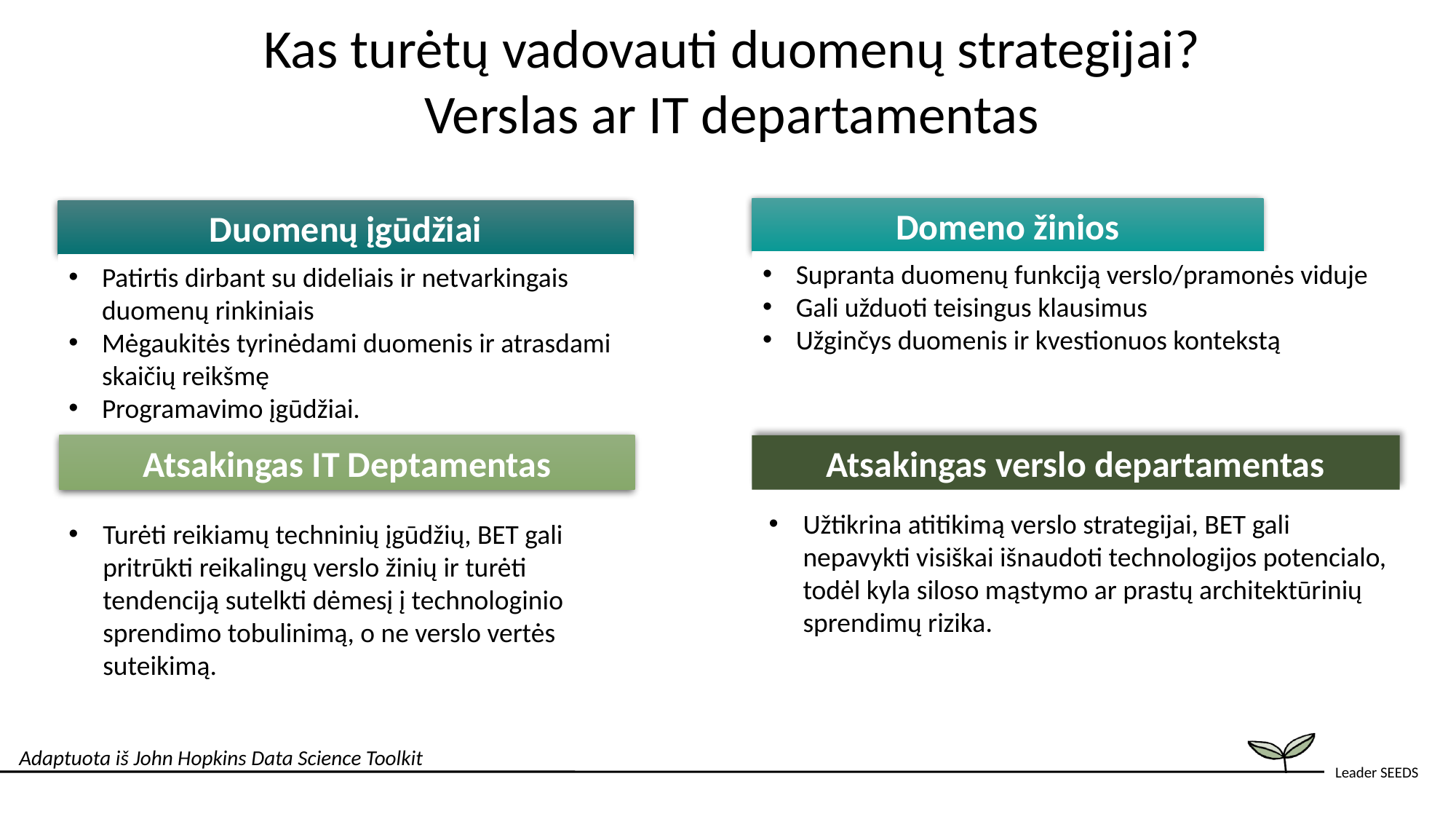

Kas turėtų vadovauti duomenų strategijai? Verslas ar IT departamentas
Domeno žinios
Supranta duomenų funkciją verslo/pramonės viduje
Gali užduoti teisingus klausimus
Užginčys duomenis ir kvestionuos kontekstą
Duomenų įgūdžiai
Patirtis dirbant su dideliais ir netvarkingais duomenų rinkiniais
Mėgaukitės tyrinėdami duomenis ir atrasdami skaičių reikšmę
Programavimo įgūdžiai.
Atsakingas IT Deptamentas
Turėti reikiamų techninių įgūdžių, BET gali pritrūkti reikalingų verslo žinių ir turėti tendenciją sutelkti dėmesį į technologinio sprendimo tobulinimą, o ne verslo vertės suteikimą.
Atsakingas verslo departamentas
Užtikrina atitikimą verslo strategijai, BET gali nepavykti visiškai išnaudoti technologijos potencialo, todėl kyla siloso mąstymo ar prastų architektūrinių sprendimų rizika.
Adaptuota iš John Hopkins Data Science Toolkit